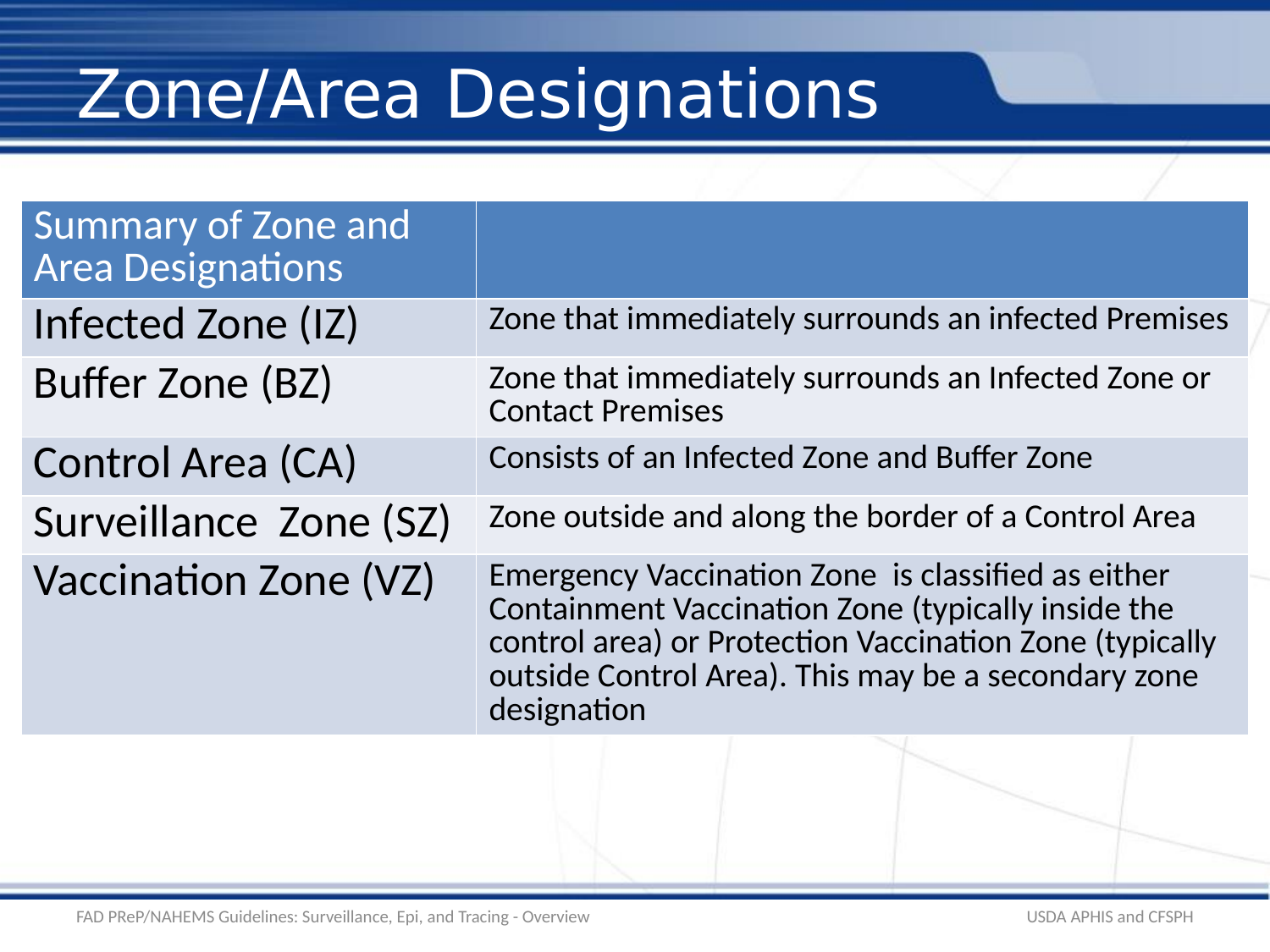

# Zone/Area Designations
| Summary of Zone and Area Designations |  |
| --- | --- |
| Infected Zone (IZ) | Zone that immediately surrounds an infected Premises |
| Buffer Zone (BZ) | Zone that immediately surrounds an Infected Zone or Contact Premises |
| Control Area (CA) | Consists of an Infected Zone and Buffer Zone |
| Surveillance Zone (SZ) | Zone outside and along the border of a Control Area |
| Vaccination Zone (VZ) | Emergency Vaccination Zone is classified as either Containment Vaccination Zone (typically inside the control area) or Protection Vaccination Zone (typically outside Control Area). This may be a secondary zone designation |
FAD PReP/NAHEMS Guidelines: Surveillance, Epi, and Tracing - Overview
USDA APHIS and CFSPH